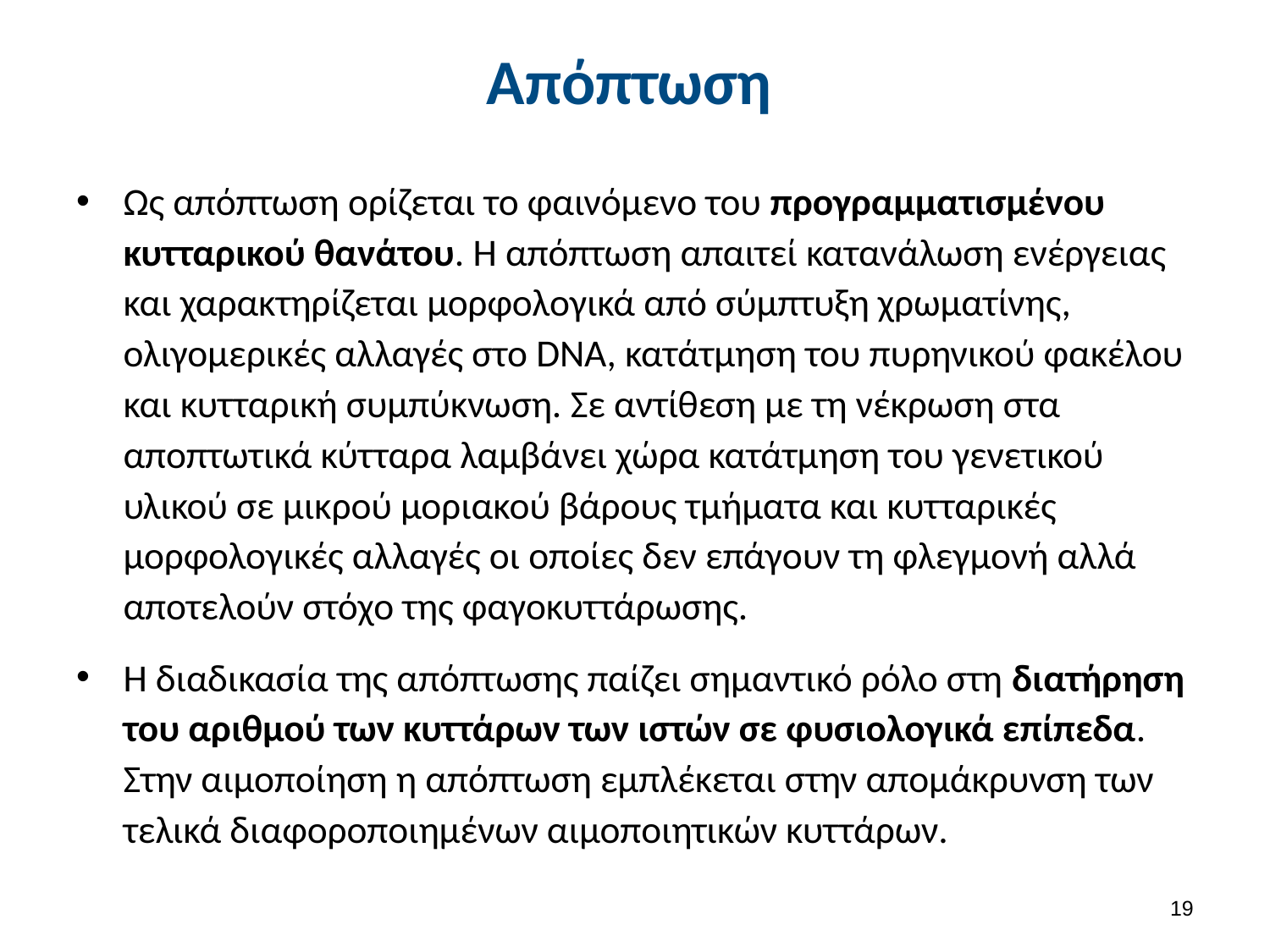

# Απόπτωση
Ως απόπτωση ορίζεται το φαινόμενο του προγραμματισμένου κυτταρικού θανάτου. Η απόπτωση απαιτεί κατανάλωση ενέργειας και χαρακτηρίζεται μορφολογικά από σύμπτυξη χρωματίνης, ολιγομερικές αλλαγές στο DNA, κατάτμηση του πυρηνικού φακέλου και κυτταρική συμπύκνωση. Σε αντίθεση με τη νέκρωση στα αποπτωτικά κύτταρα λαμβάνει χώρα κατάτμηση του γενετικού υλικού σε μικρού μοριακού βάρους τμήματα και κυτταρικές μορφολογικές αλλαγές οι οποίες δεν επάγουν τη φλεγμονή αλλά αποτελούν στόχο της φαγοκυττάρωσης.
Η διαδικασία της απόπτωσης παίζει σημαντικό ρόλο στη διατήρηση του αριθμού των κυττάρων των ιστών σε φυσιολογικά επίπεδα. Στην αιμοποίηση η απόπτωση εμπλέκεται στην απομάκρυνση των τελικά διαφοροποιημένων αιμοποιητικών κυττάρων.
19